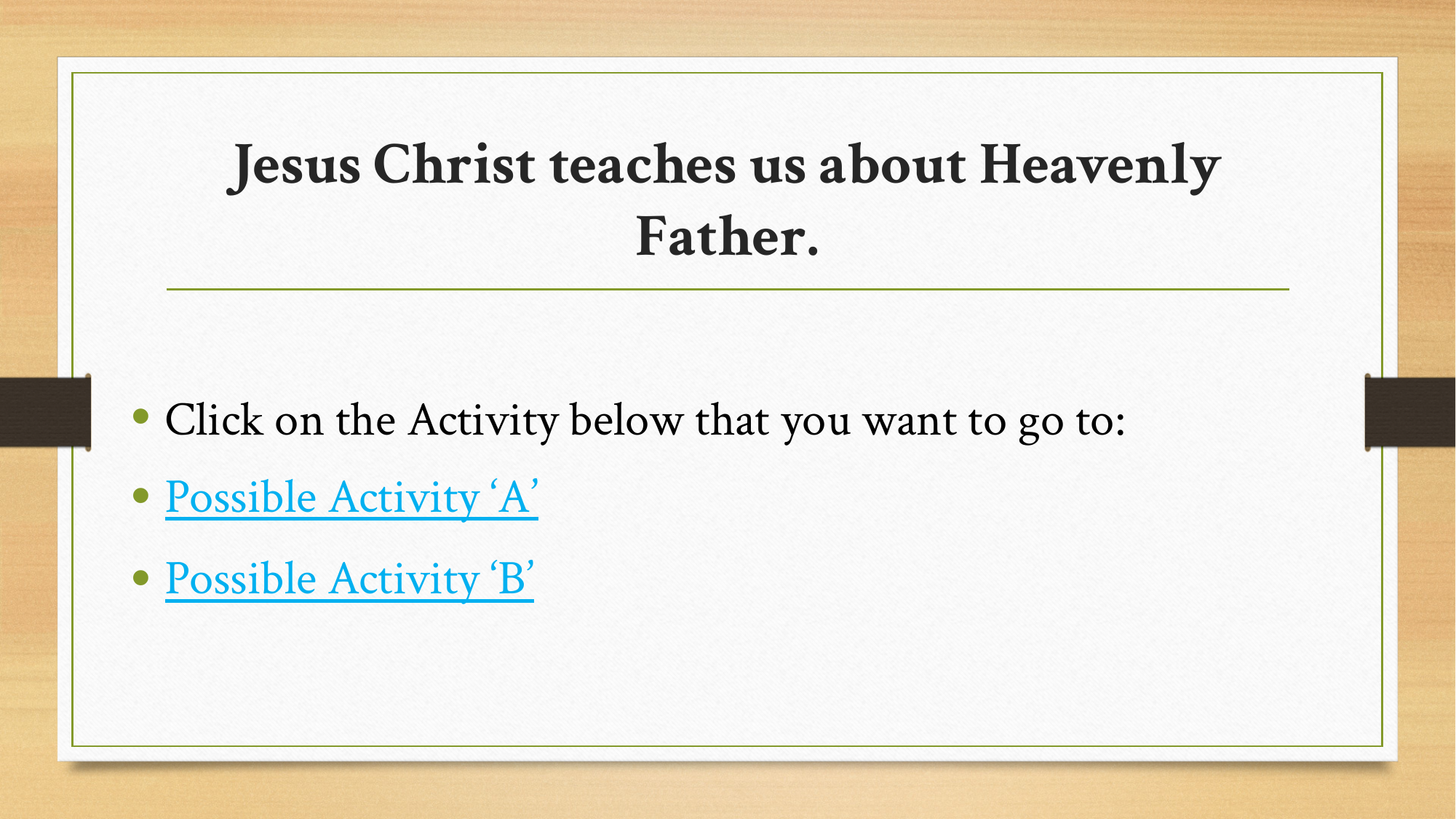

# Jesus Christ teaches us about Heavenly Father.
Click on the Activity below that you want to go to:
Possible Activity ‘A’
Possible Activity ‘B’